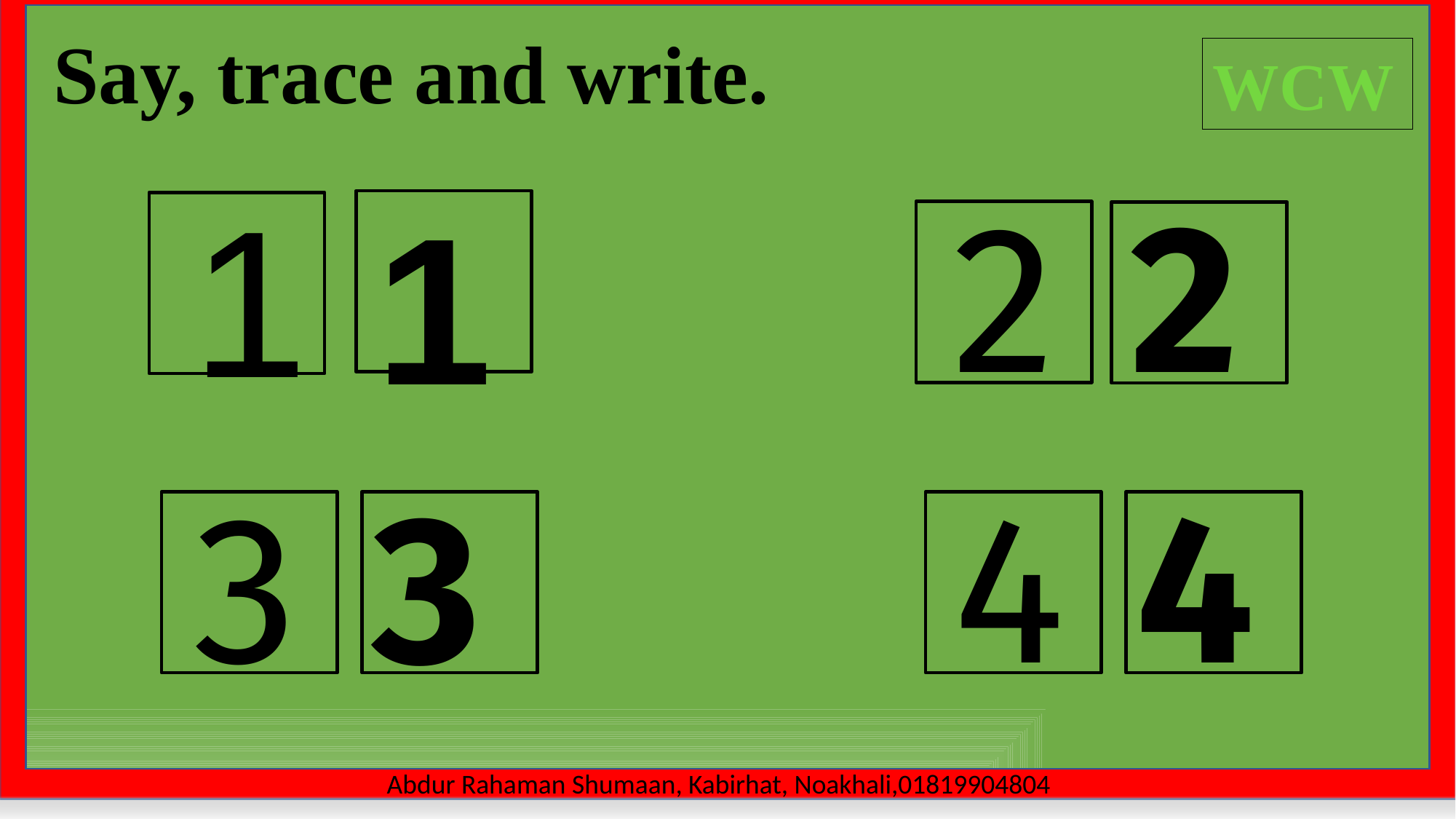

Say, trace and write.
WCW
2
2
1
1

3
3
4
4